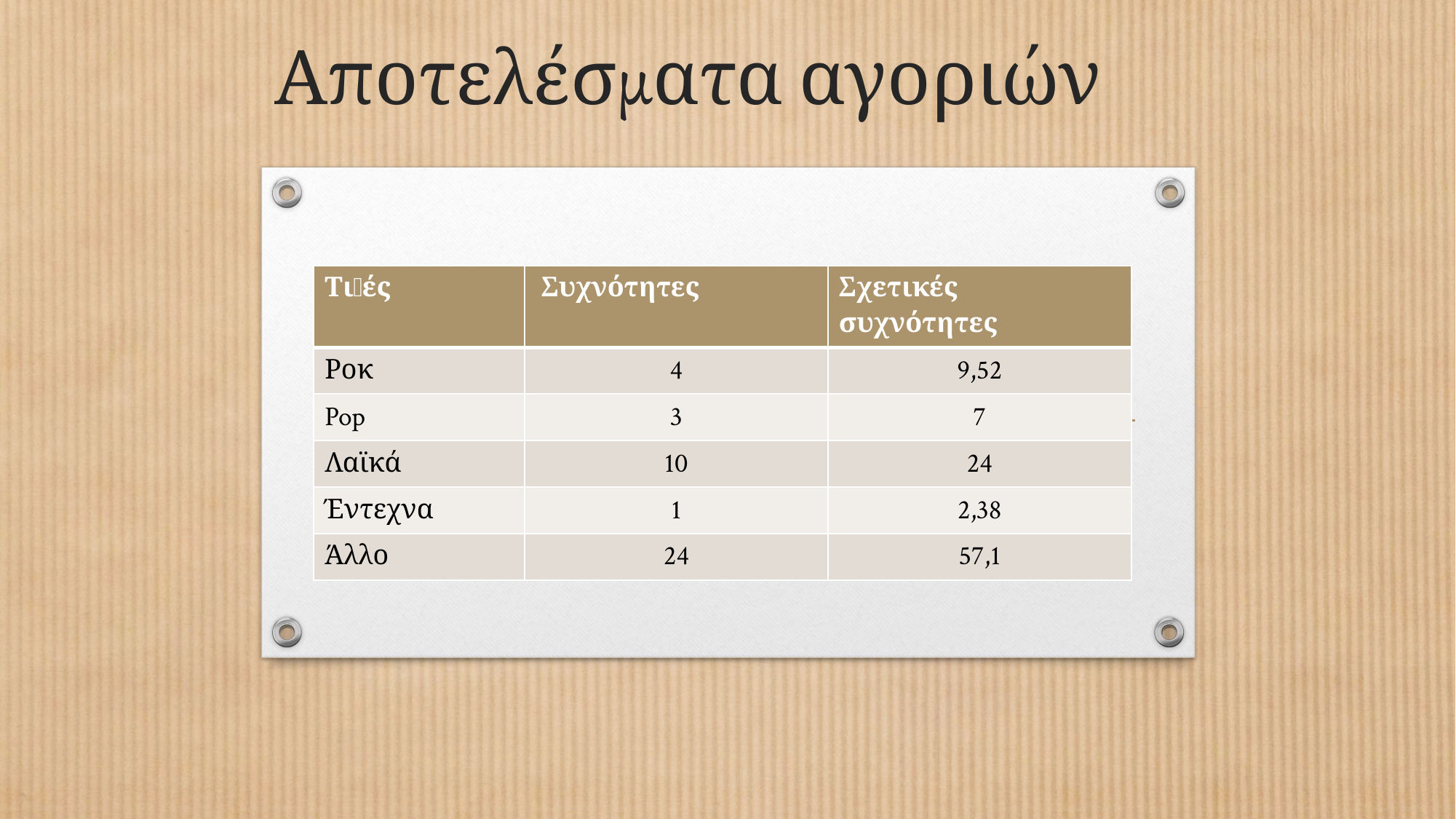

# Αποτελέσματα αγοριών
| Τιμές | Συχνότητες | Σχετικές συχνότητες |
| --- | --- | --- |
| Ροκ | 4 | 9,52 |
| Pop | 3 | 7 |
| Λαϊκά | 10 | 24 |
| Έντεχνα | 1 | 2,38 |
| Άλλο | 24 | 57,1 |